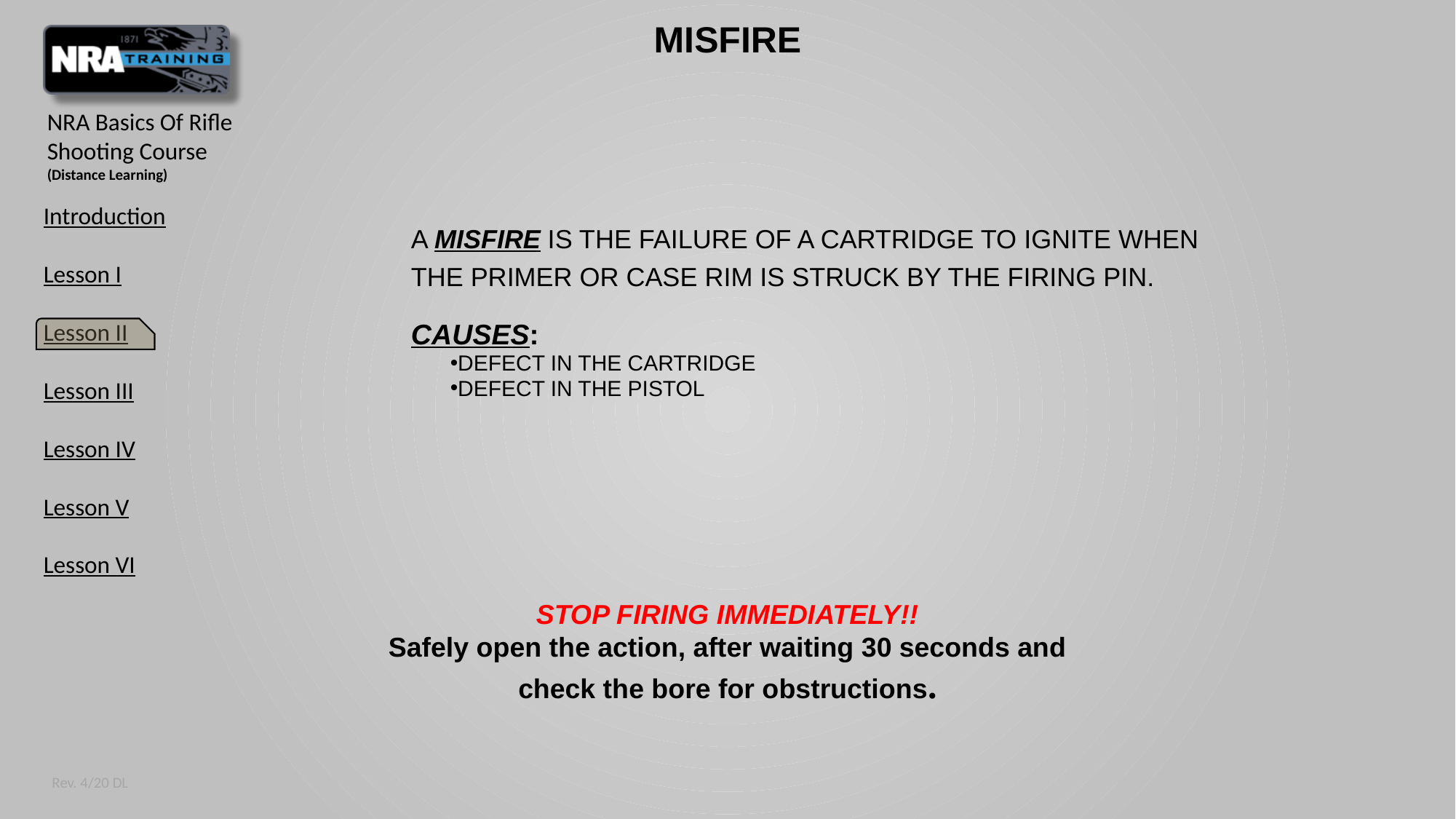

Misfire

A MISFIRE IS THE FAILURE OF A CARTRIDGE TO IGNITE WHEN THE PRIMER OR CASE RIM IS STRUCK BY THE FIRING PIN.

CAUSES:
 DEFECT IN THE CARTRIDGE
 DEFECT IN THE PISTOL

STOP FIRING IMMEDIATELY!!
Safely open the action, after waiting 30 seconds and check the bore for obstructions.